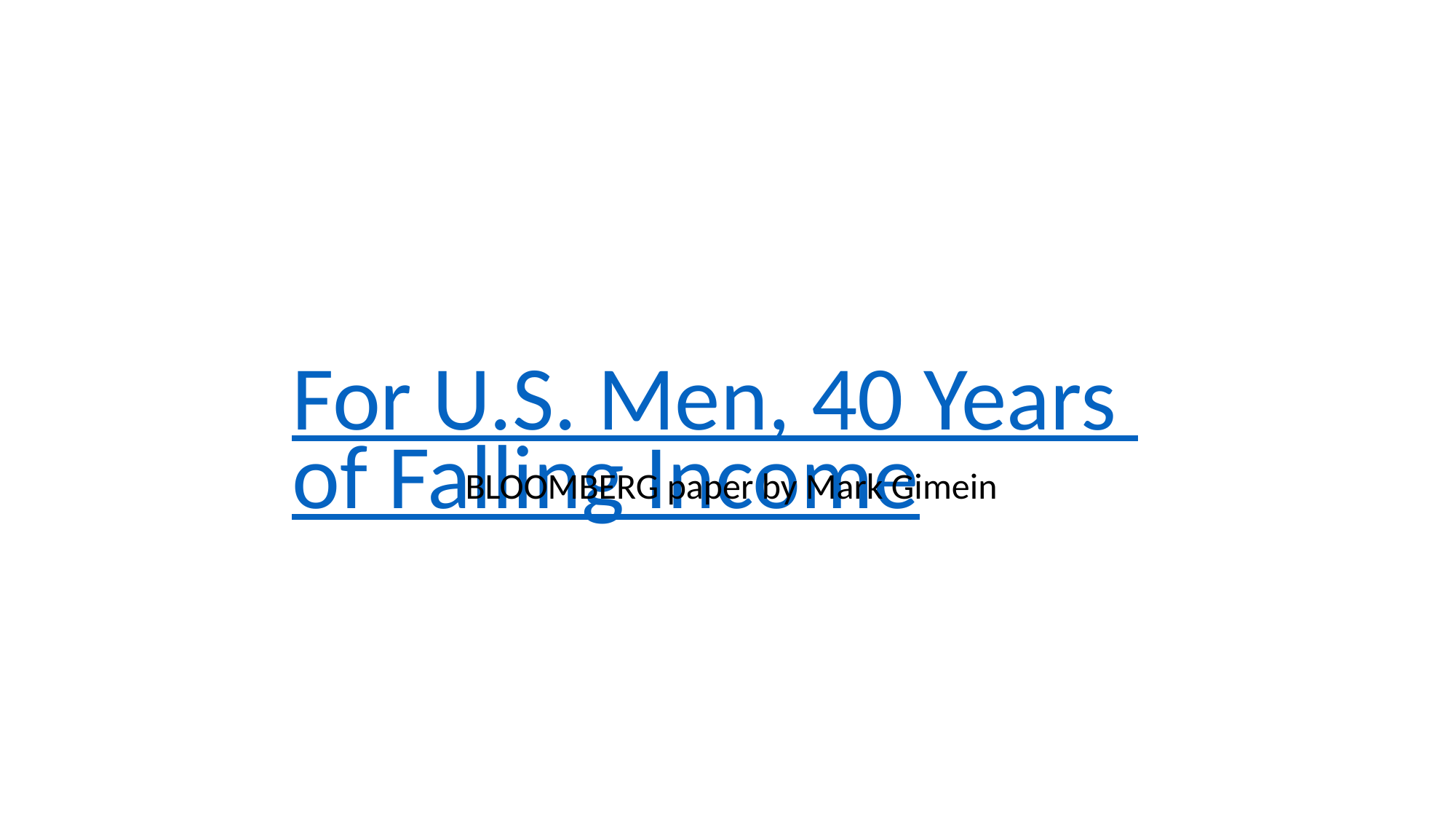

# For U.S. Men, 40 Years of Falling Income
 BLOOMBERG paper by Mark Gimein